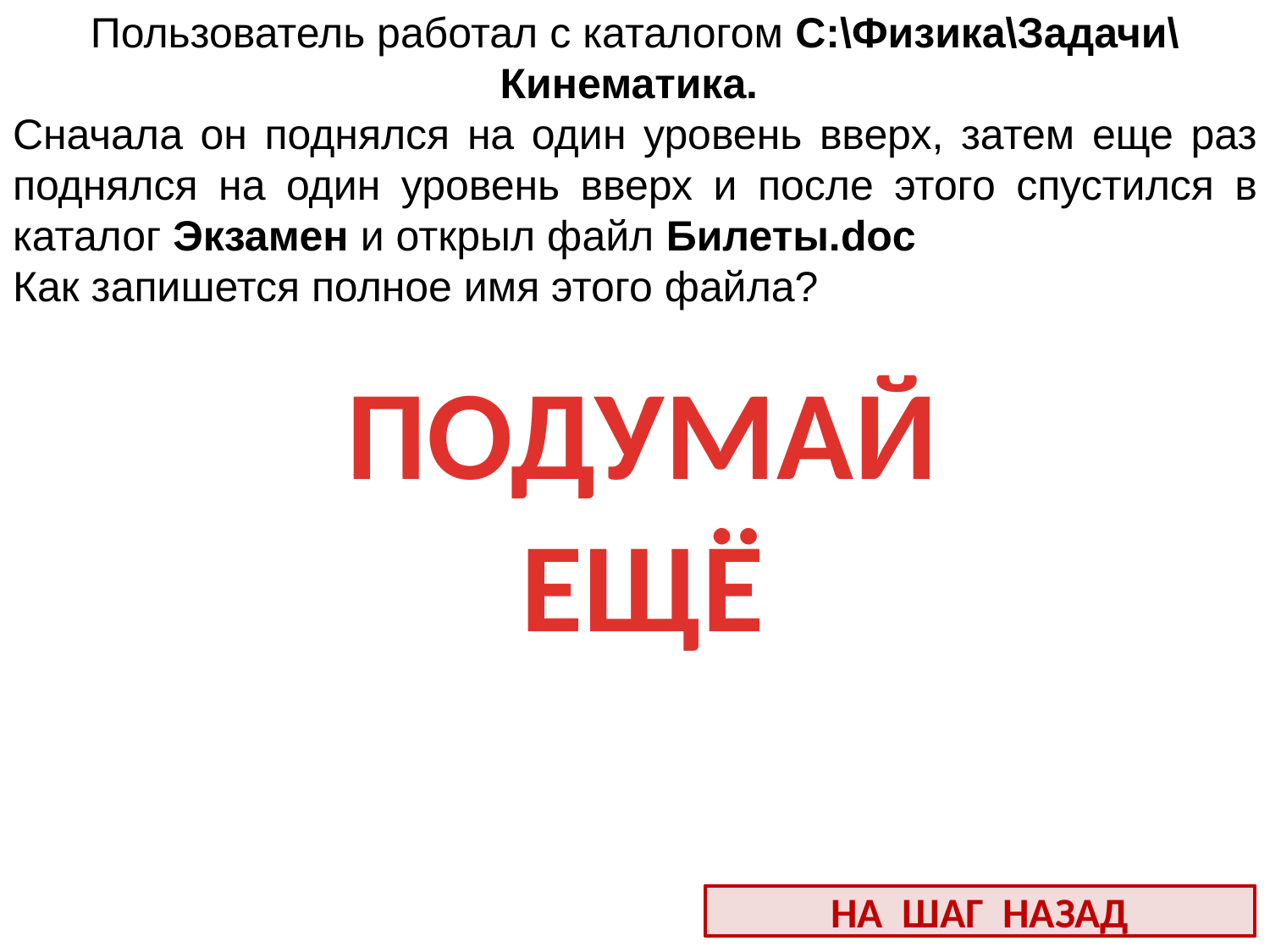

Пользователь работал с каталогом C:\Физика\Задачи\Кинематика.
Сначала он поднялся на один уровень вверх, затем еще раз поднялся на один уровень вверх и после этого спустился в каталог Экзамен и открыл файл Билеты.doc
Как запишется полное имя этого файла?
ПОДУМАЙ
ЕЩЁ
НА  ШАГ  НАЗАД